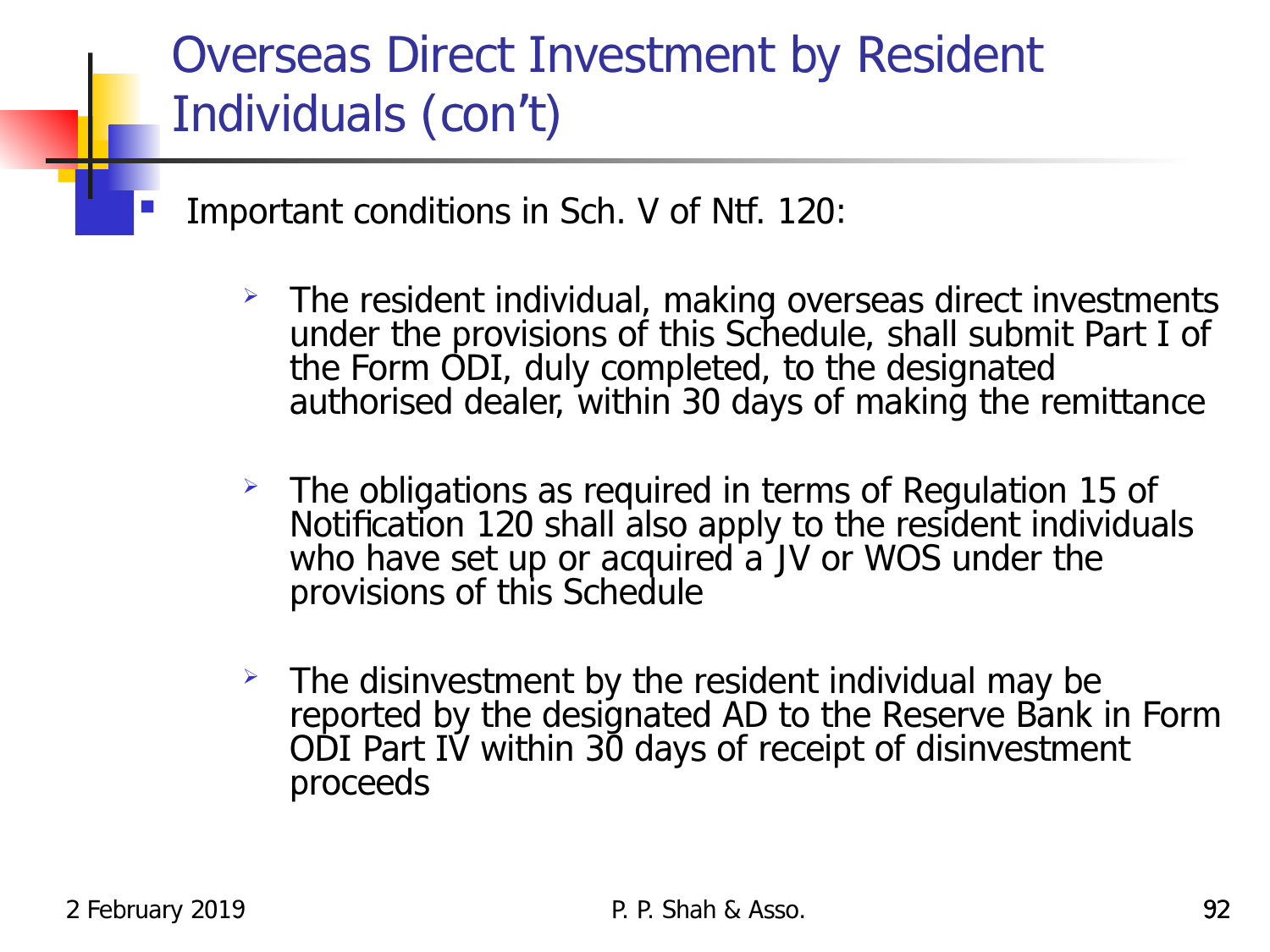

Overseas Direct Investment by Resident Individuals (con’t)
Important conditions in Sch. V of Ntf. 120:

The resident individual, making overseas direct investments under the provisions of this Schedule, shall submit Part I of the Form ODI, duly completed, to the designated authorised dealer, within 30 days of making the remittance

The obligations as required in terms of Regulation 15 of Notification 120 shall also apply to the resident individuals who have set up or acquired a JV or WOS under the provisions of this Schedule

The disinvestment by the resident individual may be reported by the designated AD to the Reserve Bank in Form ODI Part IV within 30 days of receipt of disinvestment proceeds
P. P. Shah & Asso.
92
92
2 February 2019